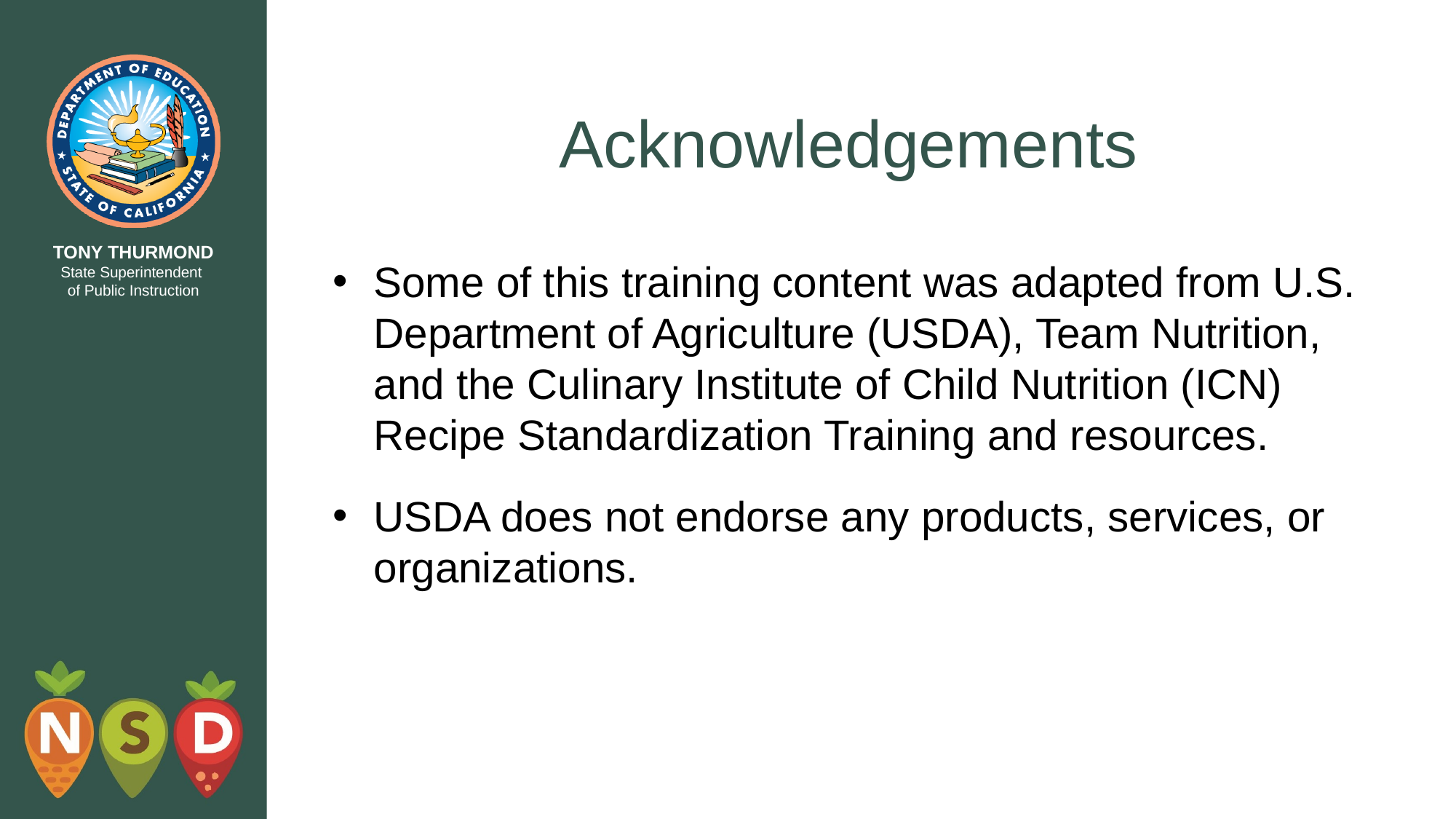

# Acknowledgements
Some of this training content was adapted from U.S. Department of Agriculture (USDA), Team Nutrition, and the Culinary Institute of Child Nutrition (ICN) Recipe Standardization Training and resources.
USDA does not endorse any products, services, or organizations.